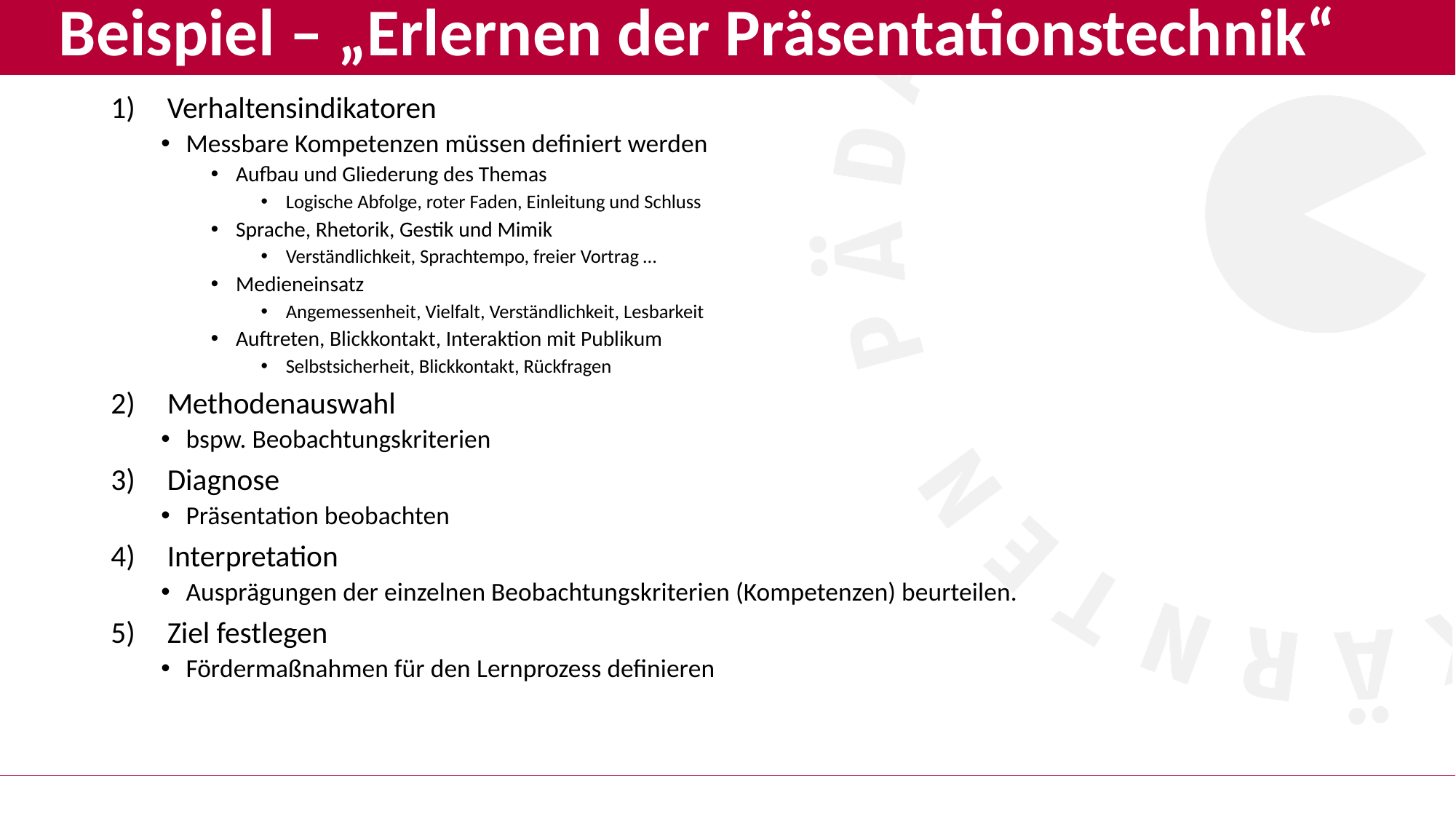

# Beispiel – „Erlernen der Präsentationstechnik“
Verhaltensindikatoren
Messbare Kompetenzen müssen definiert werden
Aufbau und Gliederung des Themas
Logische Abfolge, roter Faden, Einleitung und Schluss
Sprache, Rhetorik, Gestik und Mimik
Verständlichkeit, Sprachtempo, freier Vortrag …
Medieneinsatz
Angemessenheit, Vielfalt, Verständlichkeit, Lesbarkeit
Auftreten, Blickkontakt, Interaktion mit Publikum
Selbstsicherheit, Blickkontakt, Rückfragen
Methodenauswahl
bspw. Beobachtungskriterien
Diagnose
Präsentation beobachten
Interpretation
Ausprägungen der einzelnen Beobachtungskriterien (Kompetenzen) beurteilen.
Ziel festlegen
Fördermaßnahmen für den Lernprozess definieren